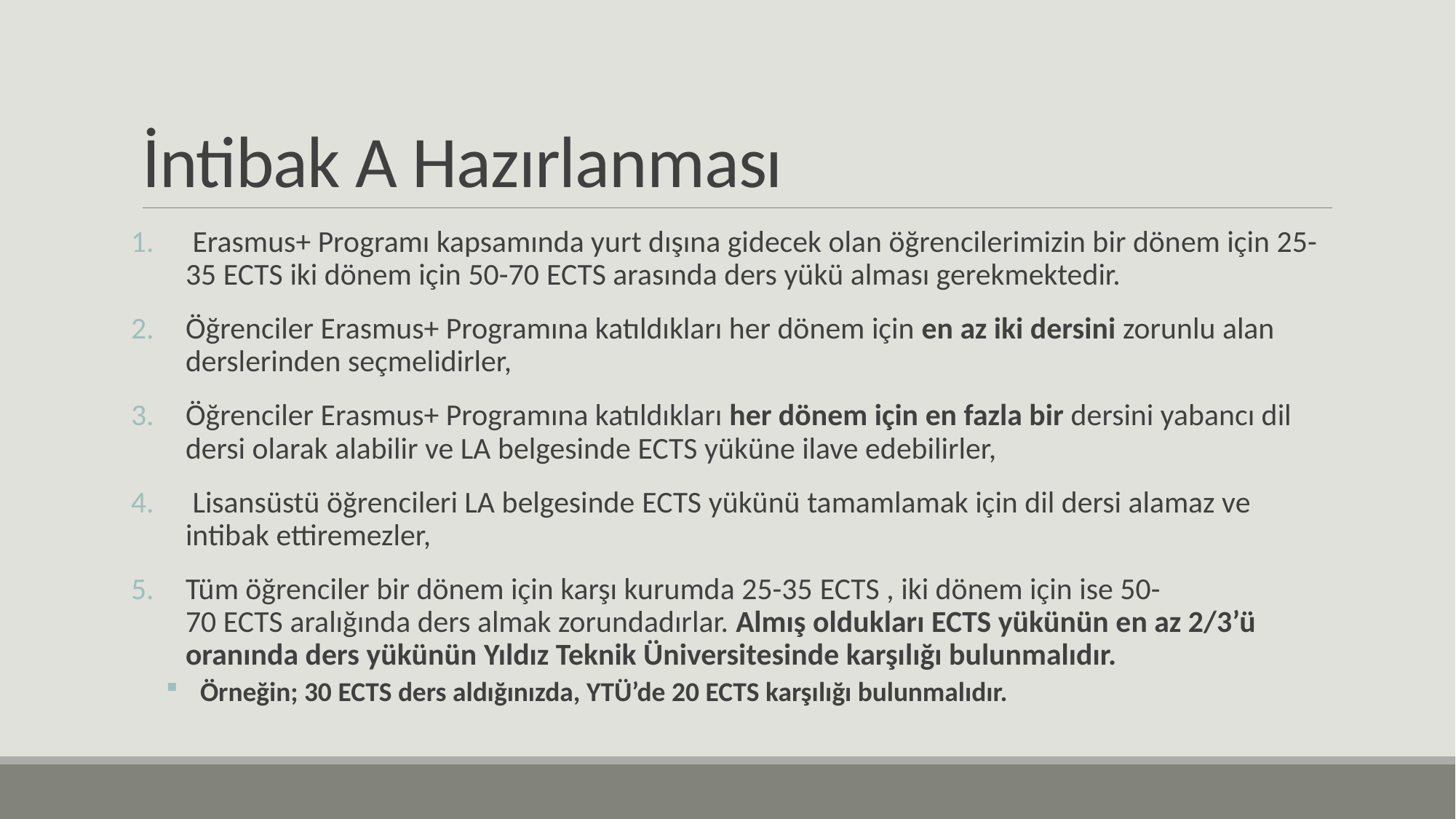

# İntibak A Hazırlanması
 Erasmus+ Programı kapsamında yurt dışına gidecek olan öğrencilerimizin bir dönem için 25-35 ECTS iki dönem için 50-70 ECTS arasında ders yükü alması gerekmektedir.
Öğrenciler Erasmus+ Programına katıldıkları her dönem için en az iki dersini zorunlu alan derslerinden seçmelidirler,
Öğrenciler Erasmus+ Programına katıldıkları her dönem için en fazla bir dersini yabancı dil dersi olarak alabilir ve LA belgesinde ECTS yüküne ilave edebilirler,
 Lisansüstü öğrencileri LA belgesinde ECTS yükünü tamamlamak için dil dersi alamaz ve intibak ettiremezler,
Tüm öğrenciler bir dönem için karşı kurumda 25-35 ECTS , iki dönem için ise 50-70 ECTS aralığında ders almak zorundadırlar. Almış oldukları ECTS yükünün en az 2/3’ü oranında ders yükünün Yıldız Teknik Üniversitesinde karşılığı bulunmalıdır.
Örneğin; 30 ECTS ders aldığınızda, YTÜ’de 20 ECTS karşılığı bulunmalıdır.